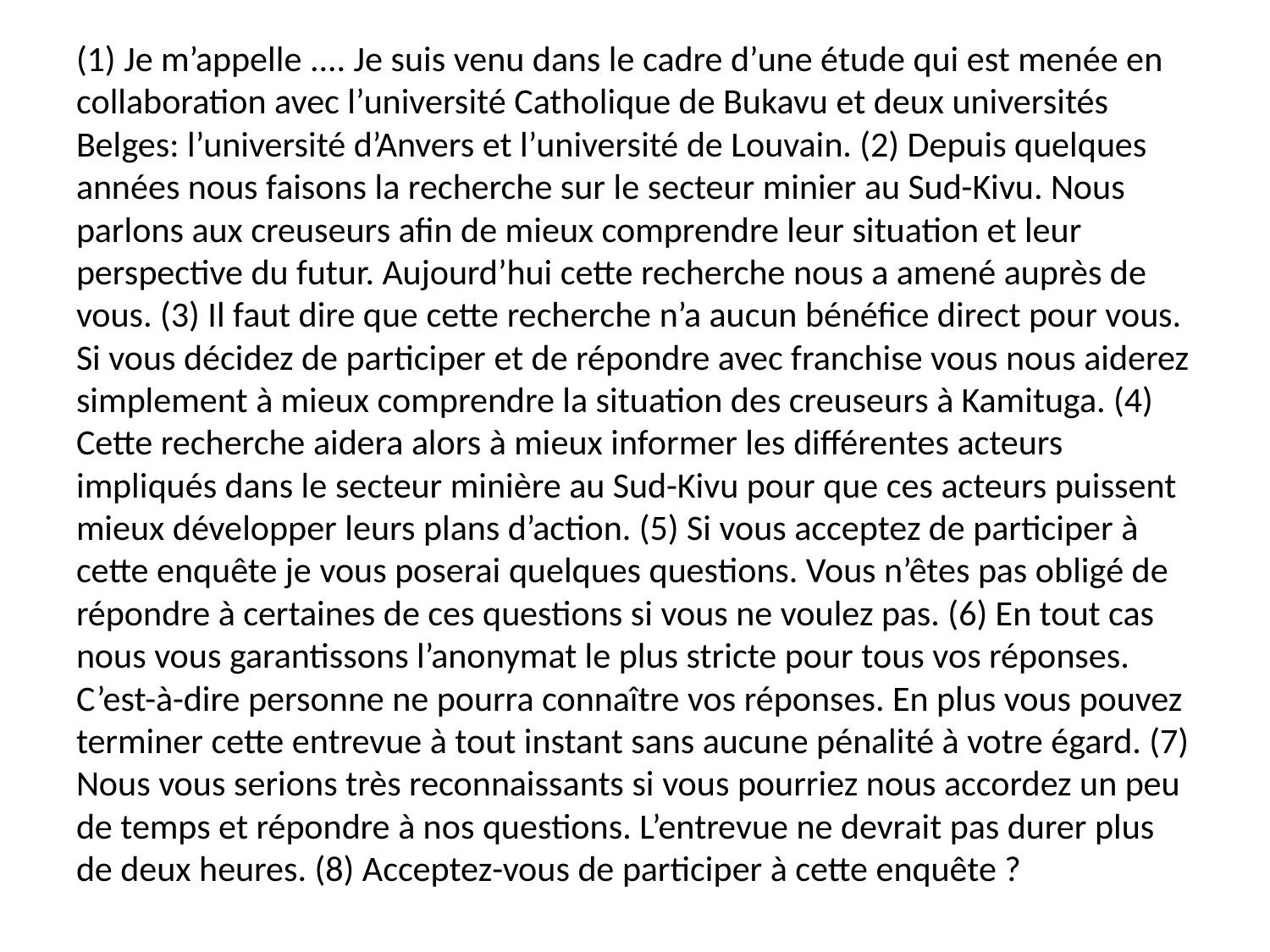

(1) Je m’appelle .... Je suis venu dans le cadre d’une étude qui est menée en collaboration avec l’université Catholique de Bukavu et deux universités Belges: l’université d’Anvers et l’université de Louvain. (2) Depuis quelques années nous faisons la recherche sur le secteur minier au Sud-Kivu. Nous parlons aux creuseurs afin de mieux comprendre leur situation et leur perspective du futur. Aujourd’hui cette recherche nous a amené auprès de vous. (3) Il faut dire que cette recherche n’a aucun bénéfice direct pour vous. Si vous décidez de participer et de répondre avec franchise vous nous aiderez simplement à mieux comprendre la situation des creuseurs à Kamituga. (4) Cette recherche aidera alors à mieux informer les différentes acteurs impliqués dans le secteur minière au Sud-Kivu pour que ces acteurs puissent mieux développer leurs plans d’action. (5) Si vous acceptez de participer à cette enquête je vous poserai quelques questions. Vous n’êtes pas obligé de répondre à certaines de ces questions si vous ne voulez pas. (6) En tout cas nous vous garantissons l’anonymat le plus stricte pour tous vos réponses. C’est-à-dire personne ne pourra connaître vos réponses. En plus vous pouvez terminer cette entrevue à tout instant sans aucune pénalité à votre égard. (7) Nous vous serions très reconnaissants si vous pourriez nous accordez un peu de temps et répondre à nos questions. L’entrevue ne devrait pas durer plus de deux heures. (8) Acceptez-vous de participer à cette enquête ?